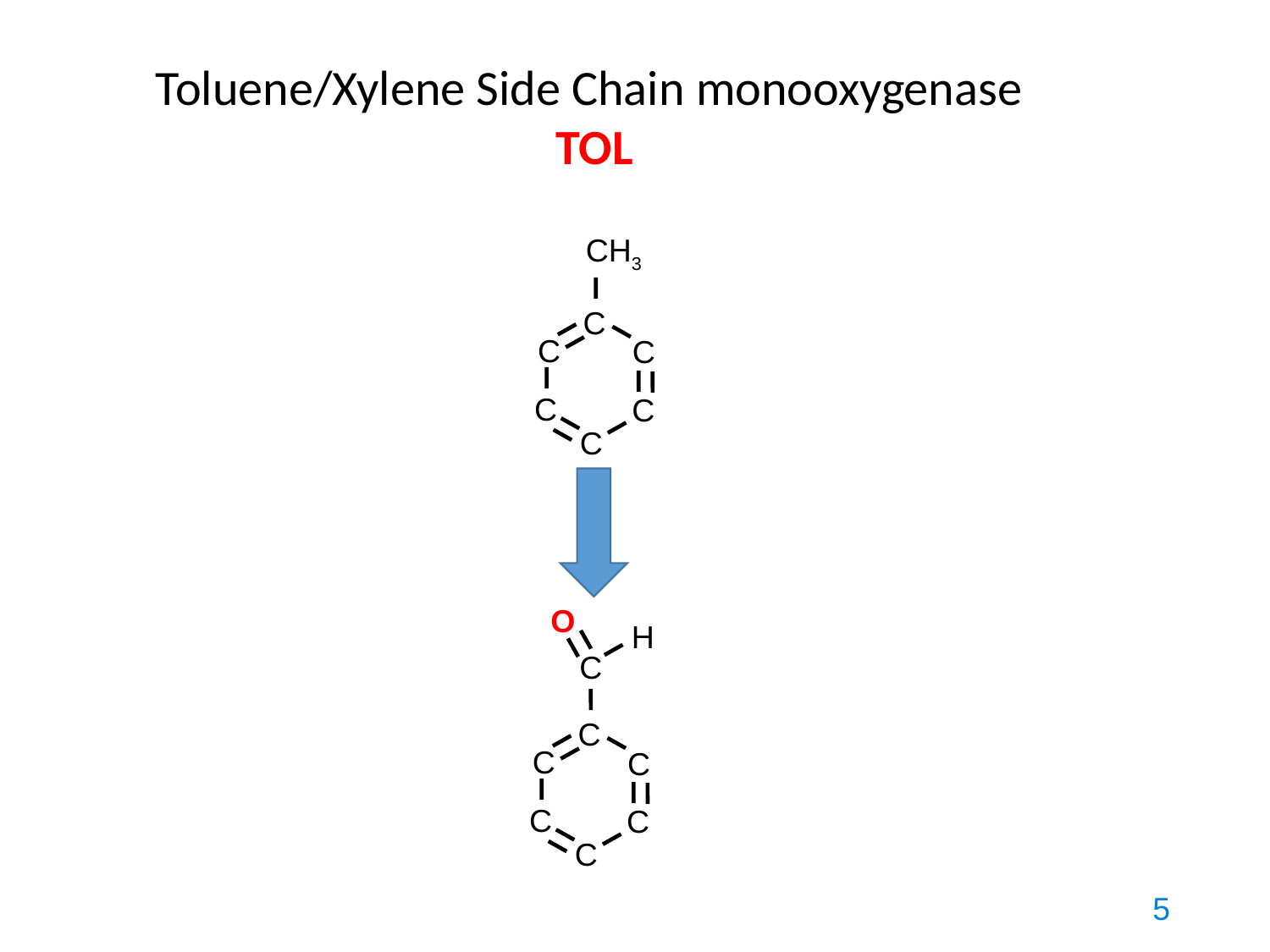

Toluene/Xylene Side Chain monooxygenase  TOL
CH3

C

C

C

C
C

C

O

C

C

C

C

C
C

C

H
5